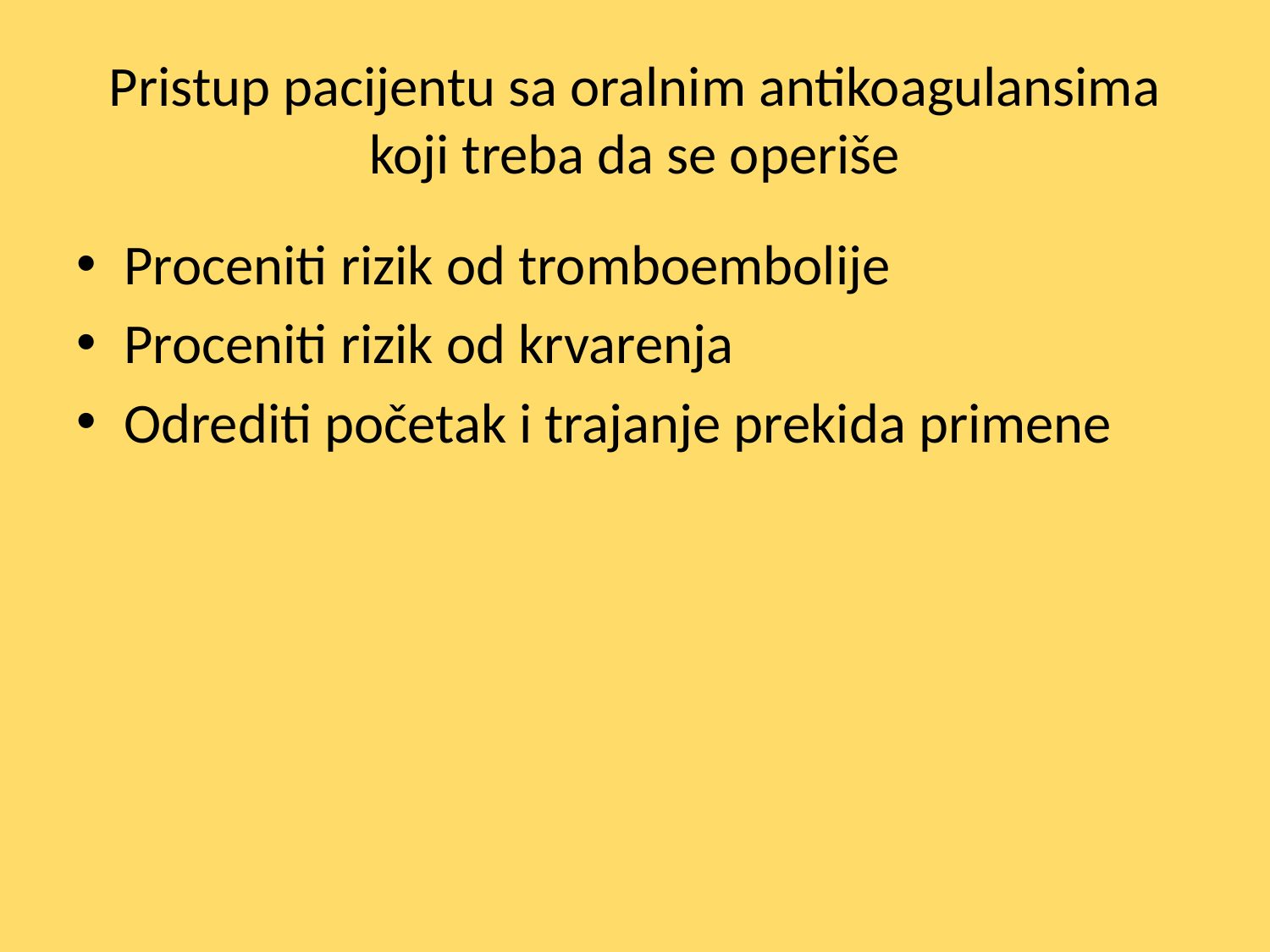

# Pristup pacijentu sa oralnim antikoagulansima koji treba da se operiše
Proceniti rizik od tromboembolije
Proceniti rizik od krvarenja
Odrediti početak i trajanje prekida primene